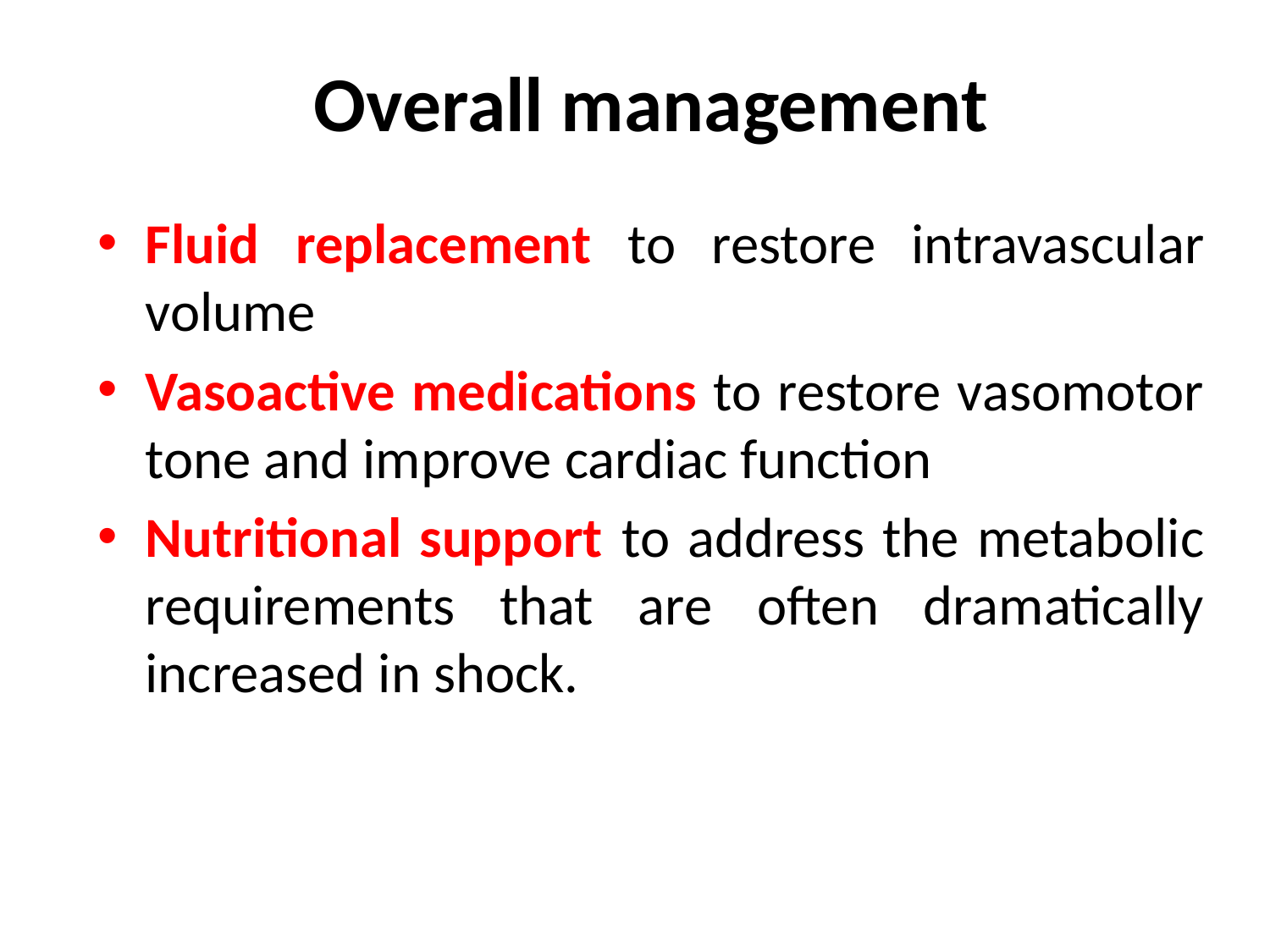

# Overall management
Fluid replacement to restore intravascular volume
Vasoactive medications to restore vasomotor tone and improve cardiac function
Nutritional support to address the metabolic requirements that are often dramatically increased in shock.